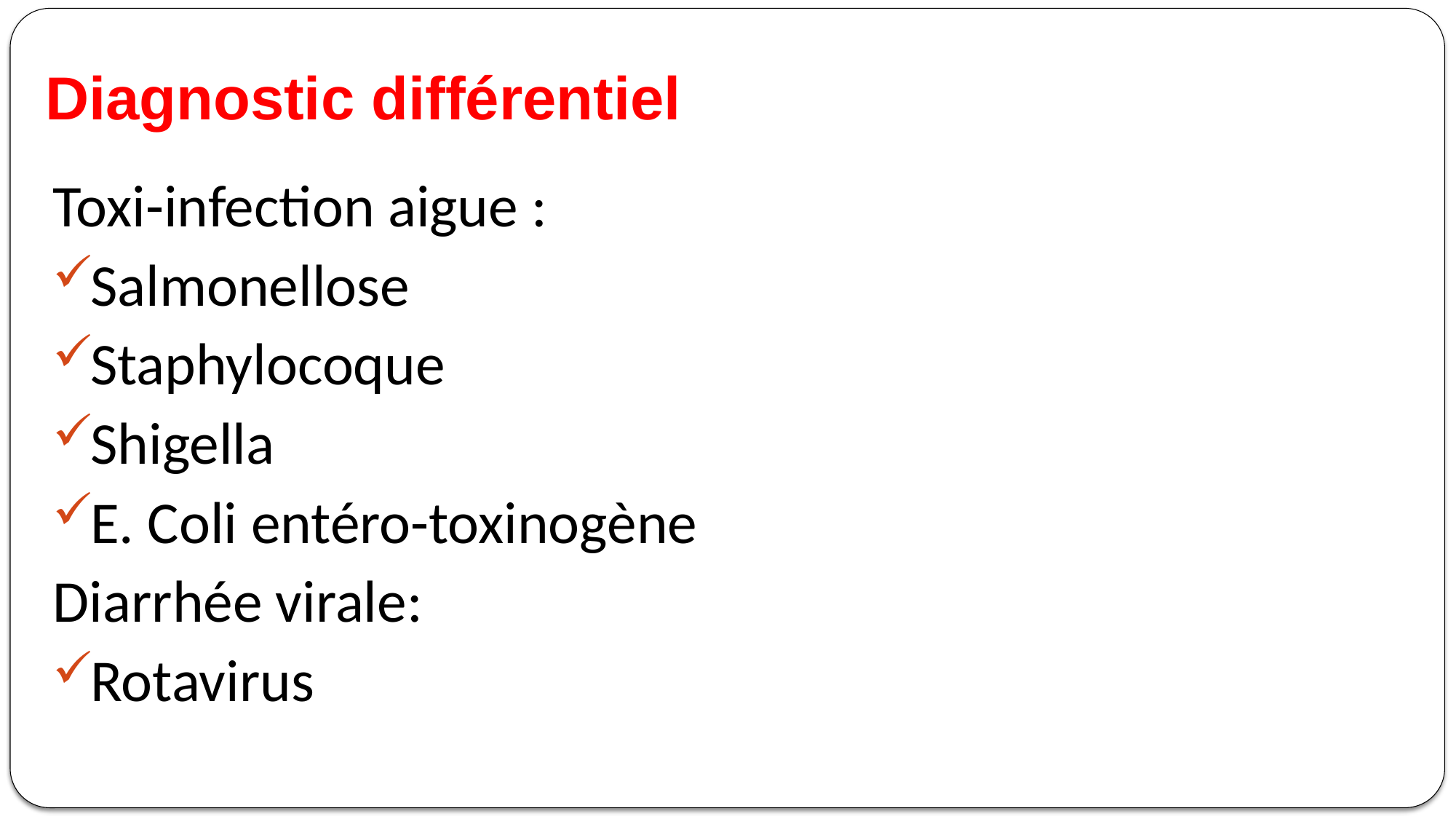

# Diagnostic différentiel
Toxi-infection aigue :
Salmonellose
Staphylocoque
Shigella
E. Coli entéro-toxinogène
Diarrhée virale:
Rotavirus